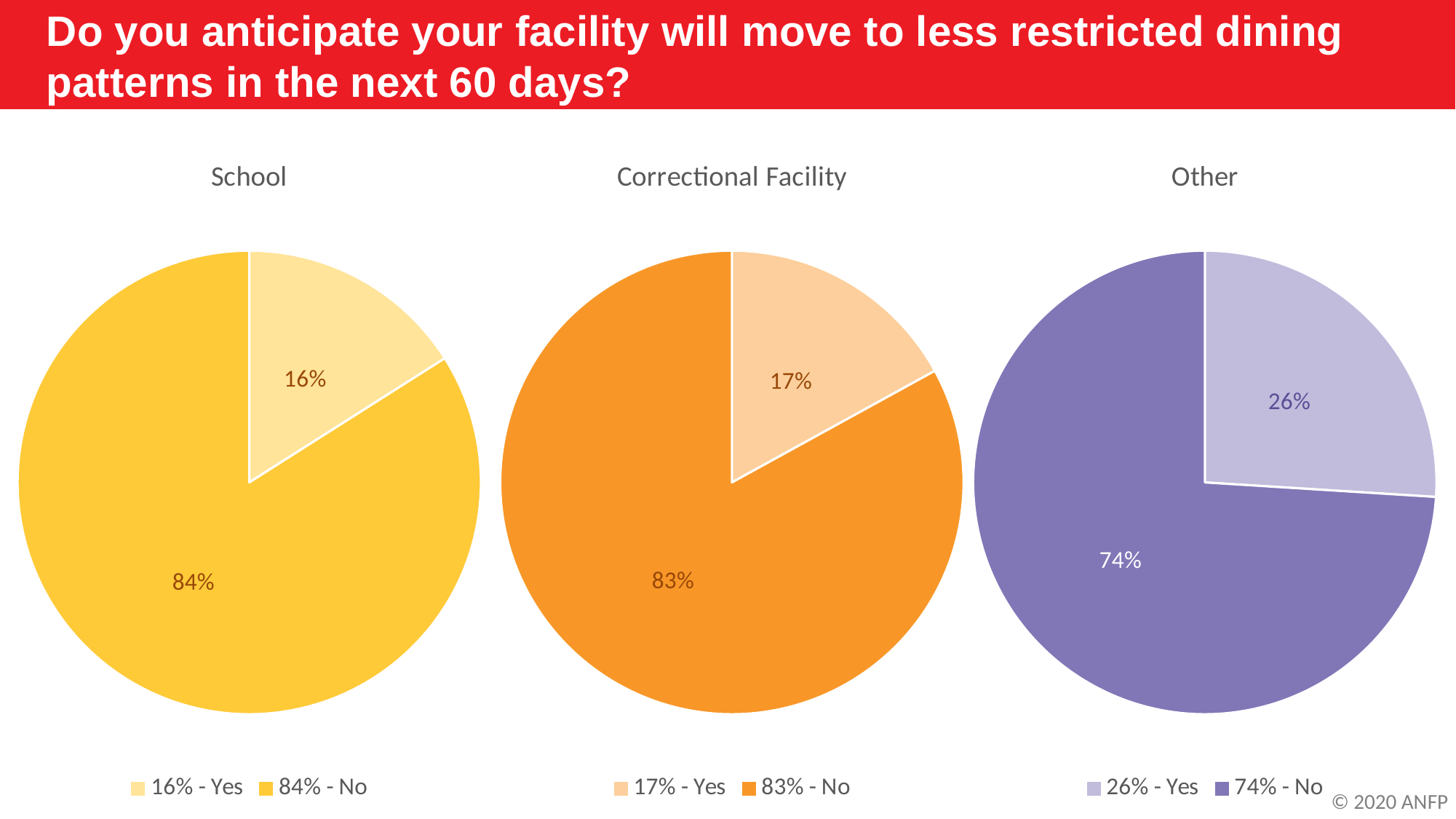

Do you anticipate your facility will move to less restricted dining patterns in the next 60 days?

### Chart: School

| Category | School |
|---|---|
| 16% - Yes | 0.16 |
| 84% - No | 0.84 |

### Chart: Correctional Facility

| Category | Correctional Facility |
|---|---|
| 17% - Yes | 0.17 |
| 83% - No | 0.83 |

### Chart: Other

| Category | Other |
|---|---|
| 26% - Yes | 0.26 |
| 74% - No | 0.74 |
© 2020 ANFP